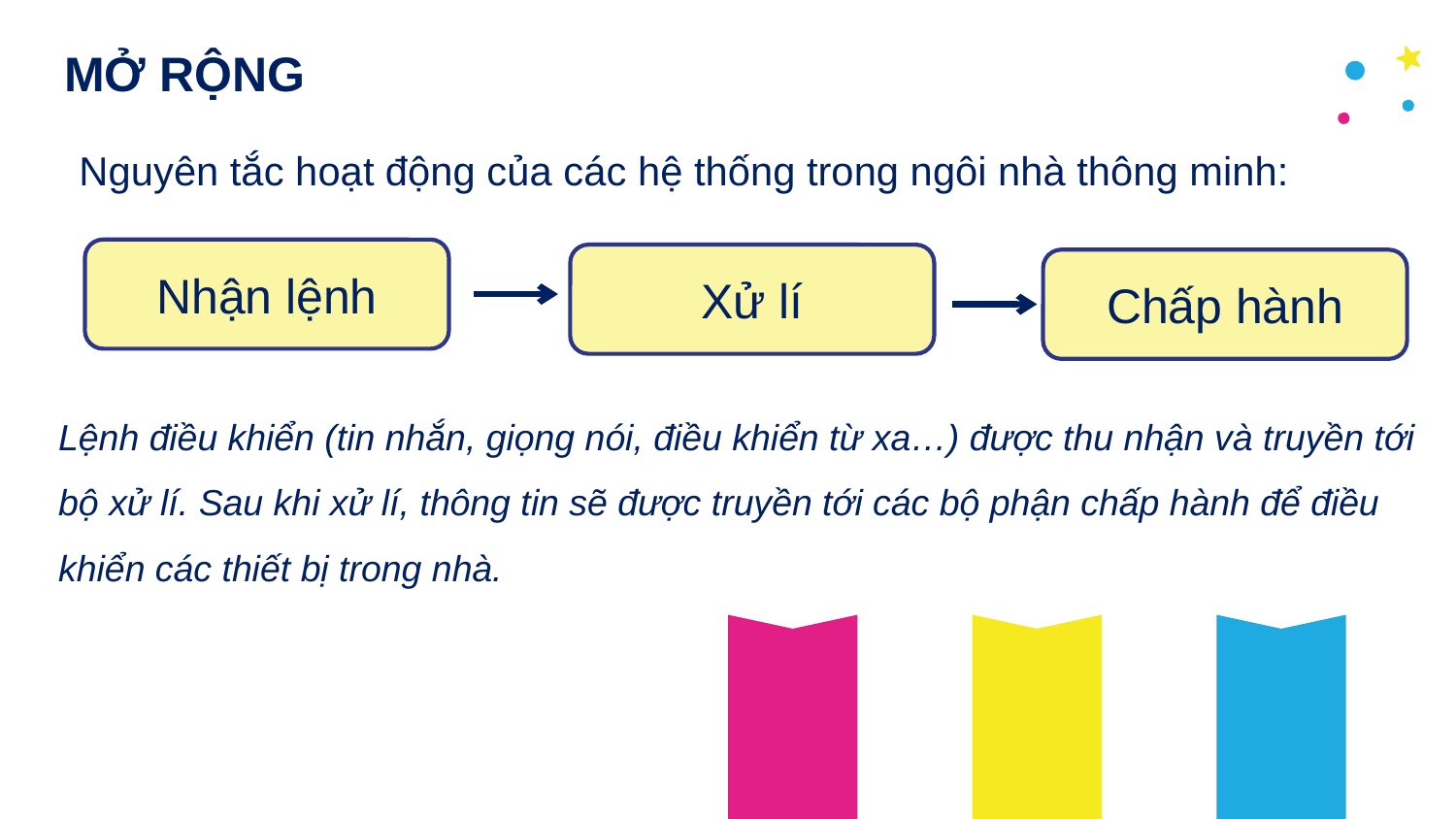

MỞ RỘNG

Nguyên tắc hoạt động của các hệ thống trong ngôi nhà thông minh:
Nhận lệnh
Xử lí
Chấp hành
Lệnh điều khiển (tin nhắn, giọng nói, điều khiển từ xa…) được thu nhận và truyền tới
bộ xử lí. Sau khi xử lí, thông tin sẽ được truyền tới các bộ phận chấp hành để điều
khiển các thiết bị trong nhà.